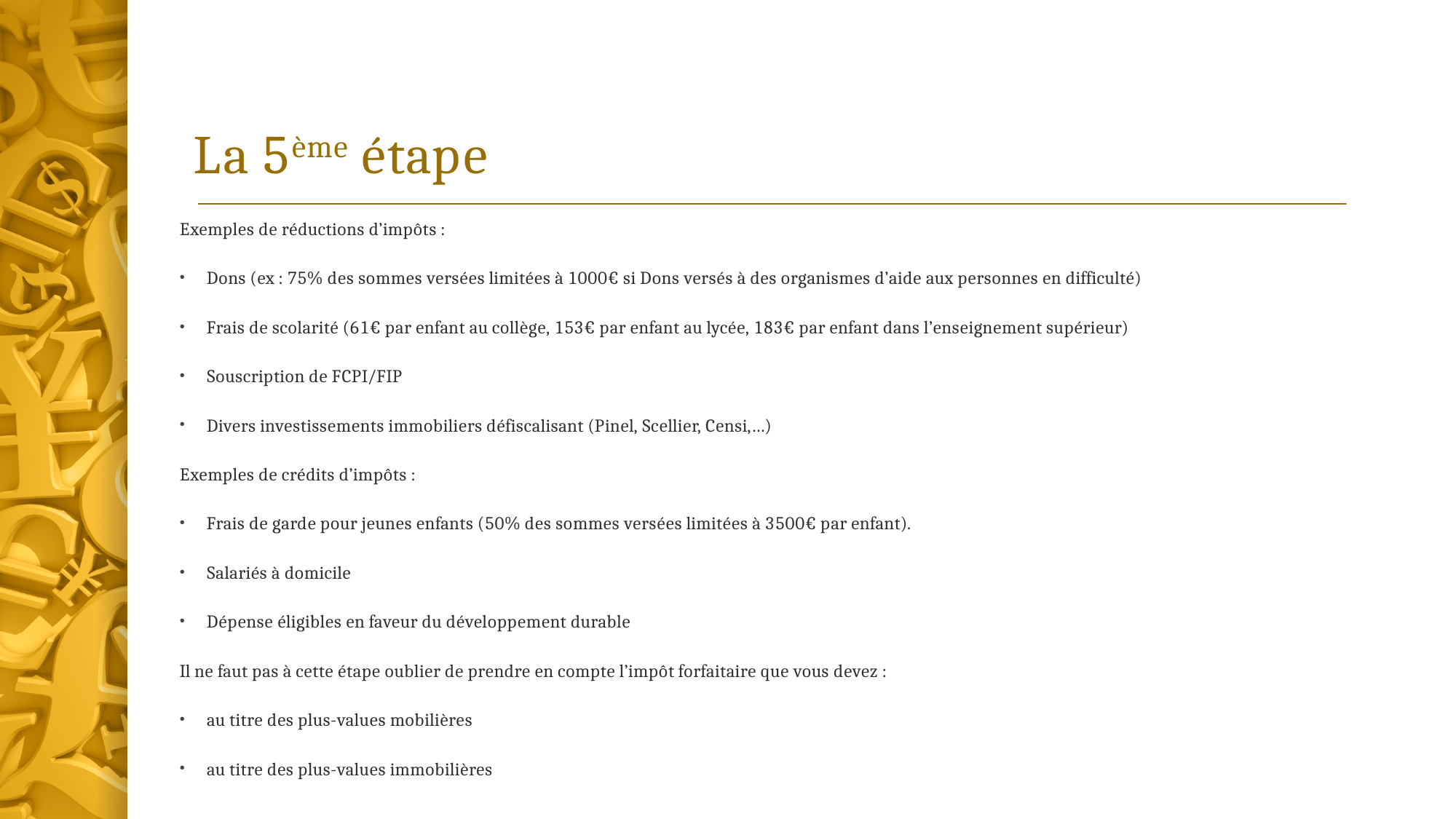

# La 5ème étape
Exemples de réductions d’impôts :
Dons (ex : 75% des sommes versées limitées à 1000€ si Dons versés à des organismes d’aide aux personnes en difficulté)
Frais de scolarité (61€ par enfant au collège, 153€ par enfant au lycée, 183€ par enfant dans l’enseignement supérieur)
Souscription de FCPI/FIP
Divers investissements immobiliers défiscalisant (Pinel, Scellier, Censi,…)
Exemples de crédits d’impôts :
Frais de garde pour jeunes enfants (50% des sommes versées limitées à 3500€ par enfant).
Salariés à domicile
Dépense éligibles en faveur du développement durable
Il ne faut pas à cette étape oublier de prendre en compte l’impôt forfaitaire que vous devez :
au titre des plus-values mobilières
au titre des plus-values immobilières